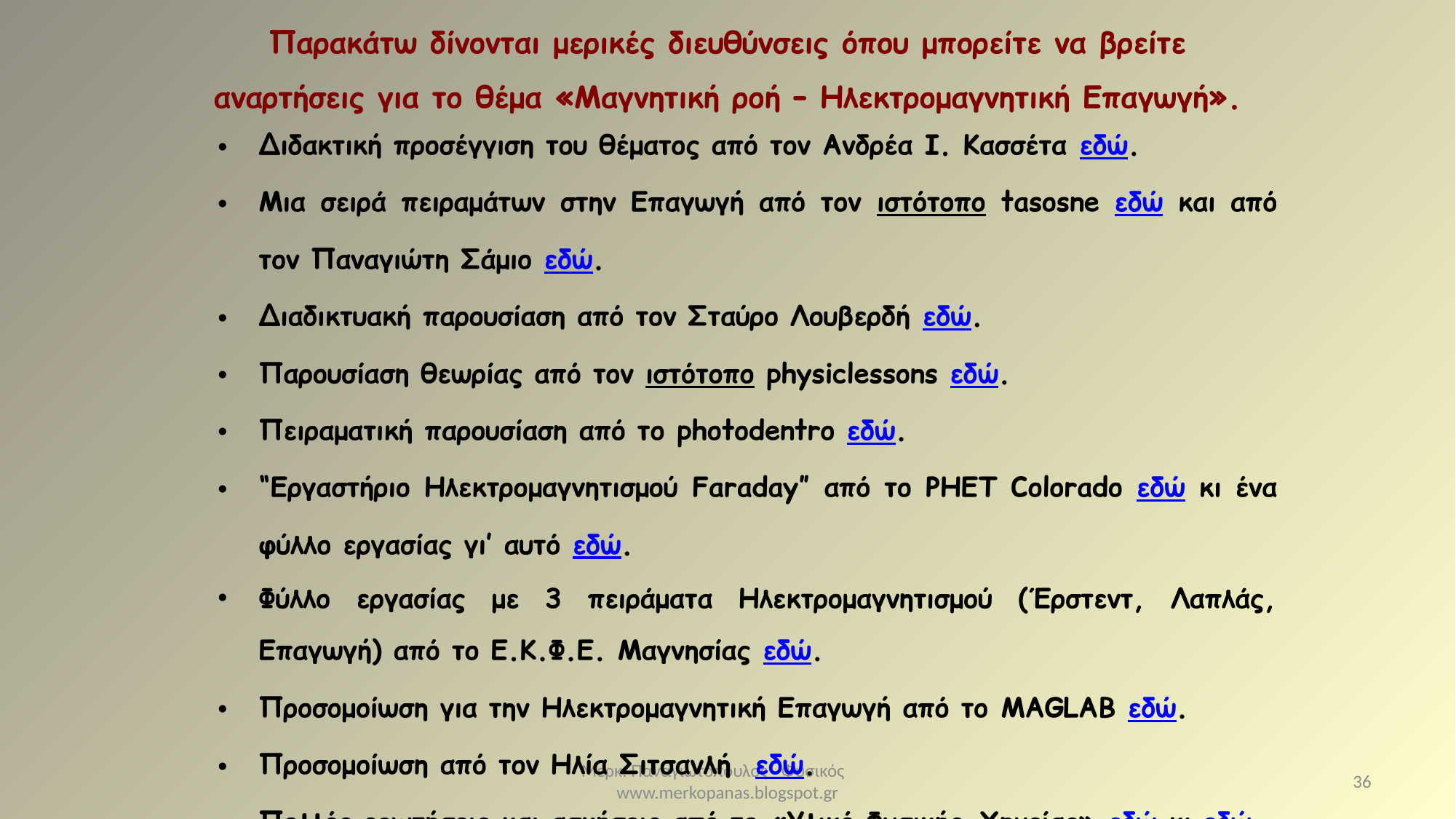

Παρακάτω δίνονται μερικές διευθύνσεις όπου μπορείτε να βρείτε αναρτήσεις για το θέμα «Μαγνητική ροή – Ηλεκτρομαγνητική Επαγωγή».
Διδακτική προσέγγιση του θέματος από τον Ανδρέα Ι. Κασσέτα εδώ.
Μια σειρά πειραμάτων στην Επαγωγή από τον ιστότοπο tasosne εδώ και από τον Παναγιώτη Σάμιο εδώ.
Διαδικτυακή παρουσίαση από τον Σταύρο Λουβερδή εδώ.
Παρουσίαση θεωρίας από τον ιστότοπο physiclessons εδώ.
Πειραματική παρουσίαση από το photodentro εδώ.
“Εργαστήριο Ηλεκτρομαγνητισμού Faraday” από το PHET Colorado εδώ κι ένα φύλλο εργασίας γι’ αυτό εδώ.
Φύλλο εργασίας με 3 πειράματα Ηλεκτρομαγνητισμού (Έρστεντ, Λαπλάς, Επαγωγή) από το Ε.Κ.Φ.Ε. Μαγνησίας εδώ.
Προσομοίωση για την Ηλεκτρομαγνητική Επαγωγή από το MAGLAB εδώ.
Προσομοίωση από τον Ηλία Σιτσανλή  εδώ.
Πολλές ερωτήσεις και ασκήσεις από το «Υλικό Φυσικής-Χημείας» εδώ κι εδώ.
Μερκ. Παναγιωτόπουλος - Φυσικός        www.merkopanas.blogspot.gr
36